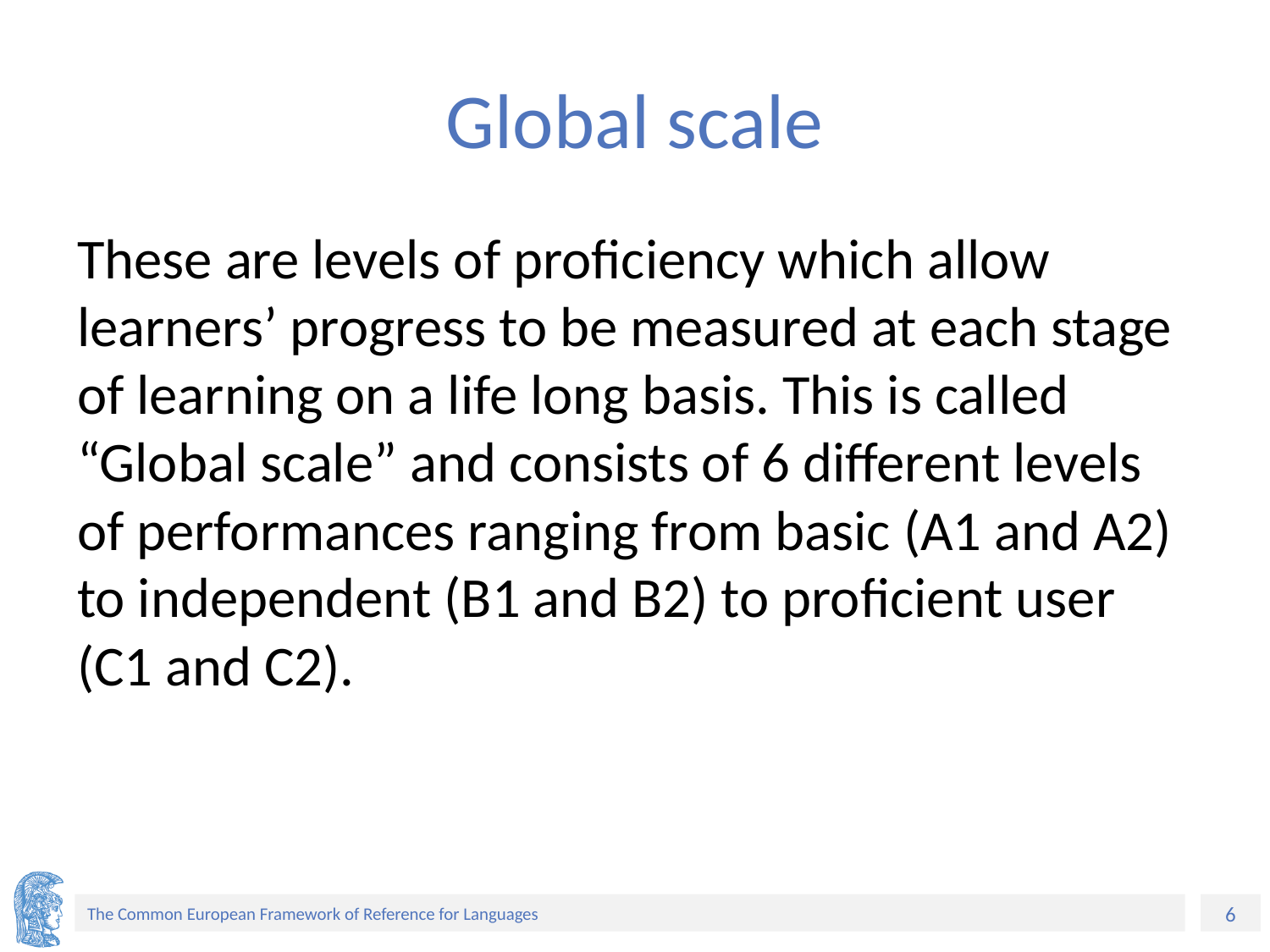

# Global scale
These are levels of proficiency which allow learners’ progress to be measured at each stage of learning on a life long basis. This is called “Global scale” and consists of 6 different levels of performances ranging from basic (A1 and A2) to independent (B1 and B2) to proficient user (C1 and C2).